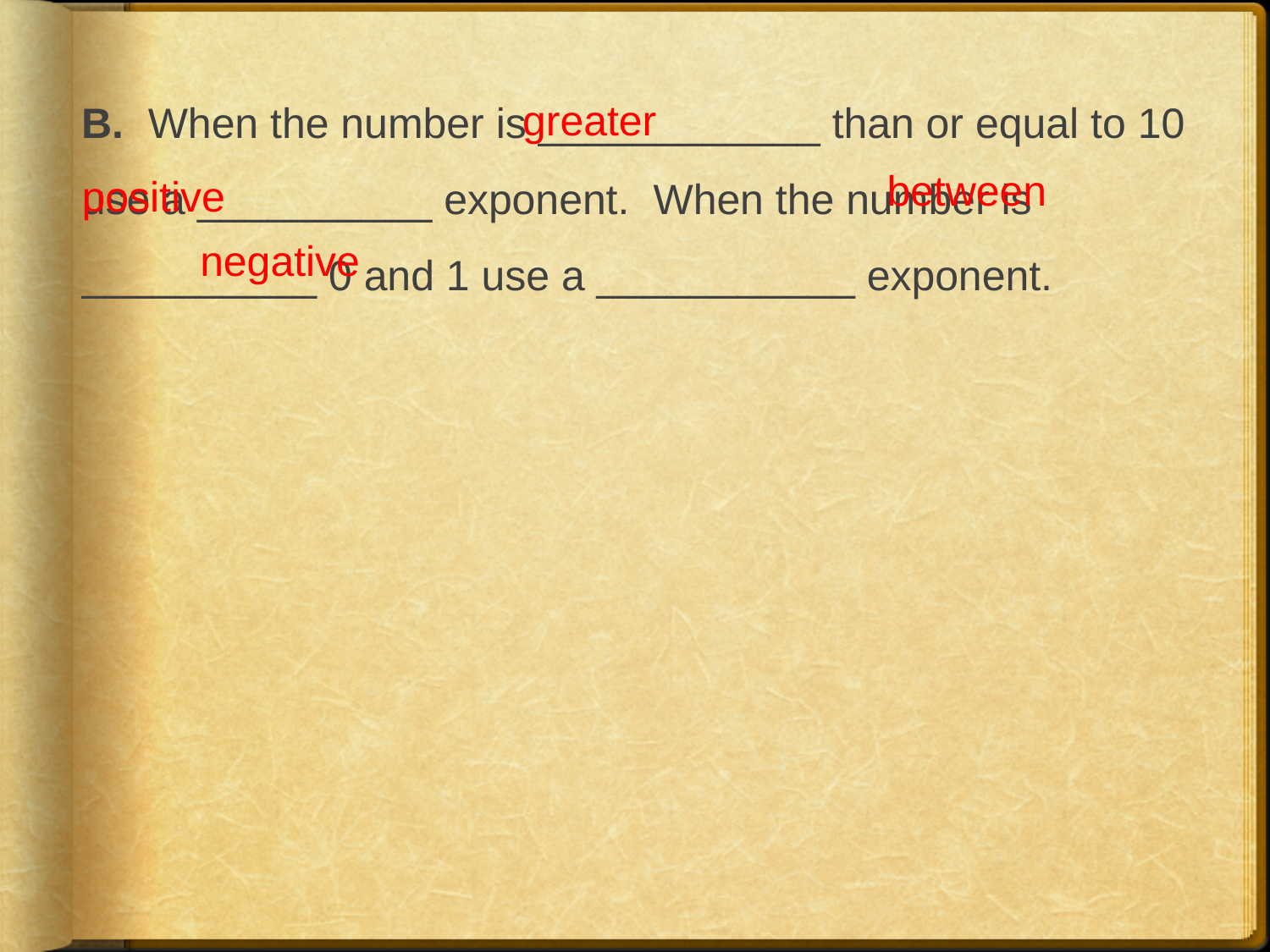

B.  When the number is ____________ than or equal to 10 use a __________ exponent.  When the number is __________ 0 and 1 use a ___________ exponent.
greater
between
positive
negative